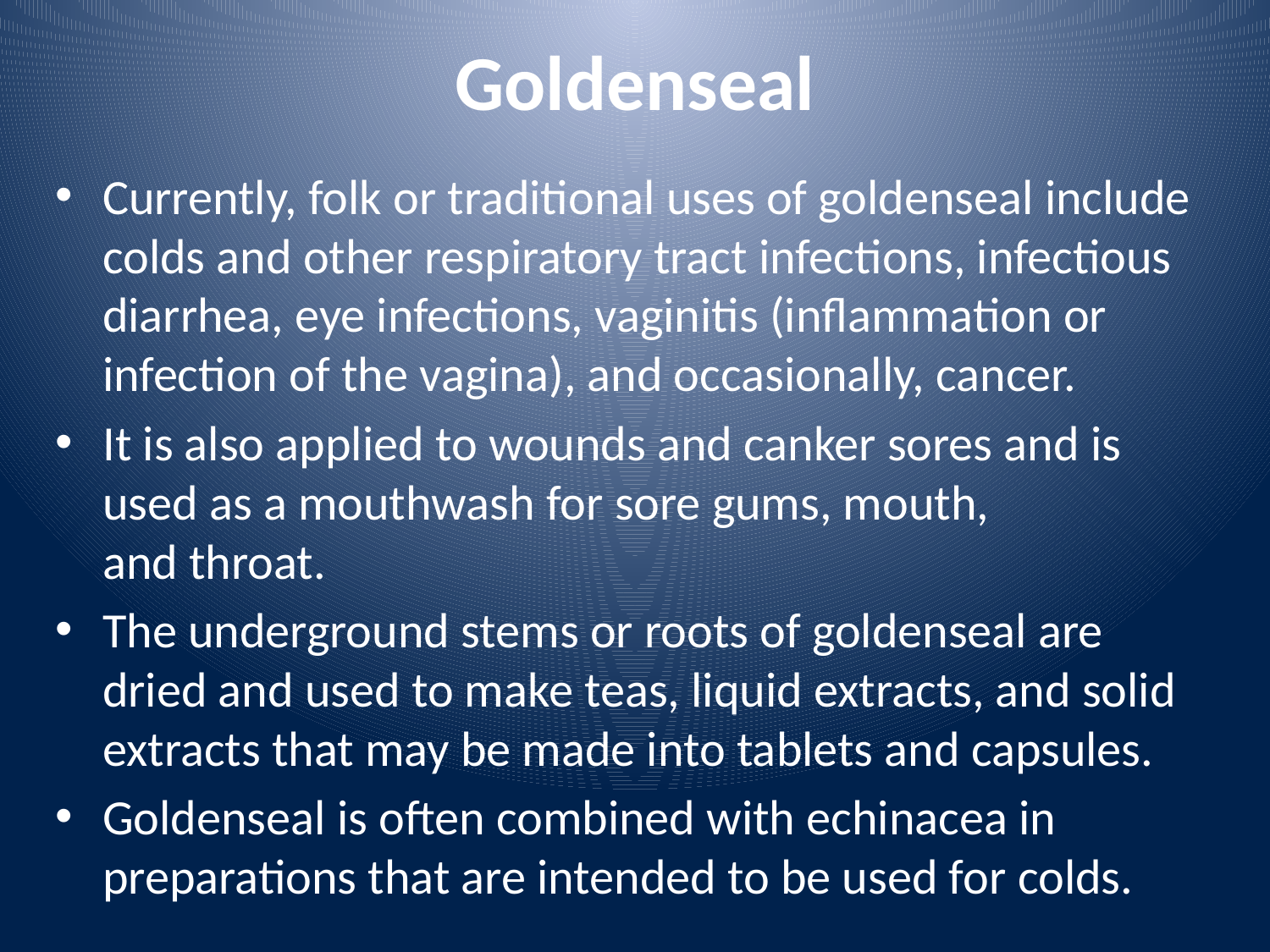

# Goldenseal
Currently, folk or traditional uses of goldenseal include colds and other respiratory tract infections, infectious diarrhea, eye infections, vaginitis (inflammation or infection of the vagina), and occasionally, cancer.
It is also applied to wounds and canker sores and is used as a mouthwash for sore gums, mouth, and throat.
The underground stems or roots of goldenseal are dried and used to make teas, liquid extracts, and solid extracts that may be made into tablets and capsules.
Goldenseal is often combined with echinacea in preparations that are intended to be used for colds.